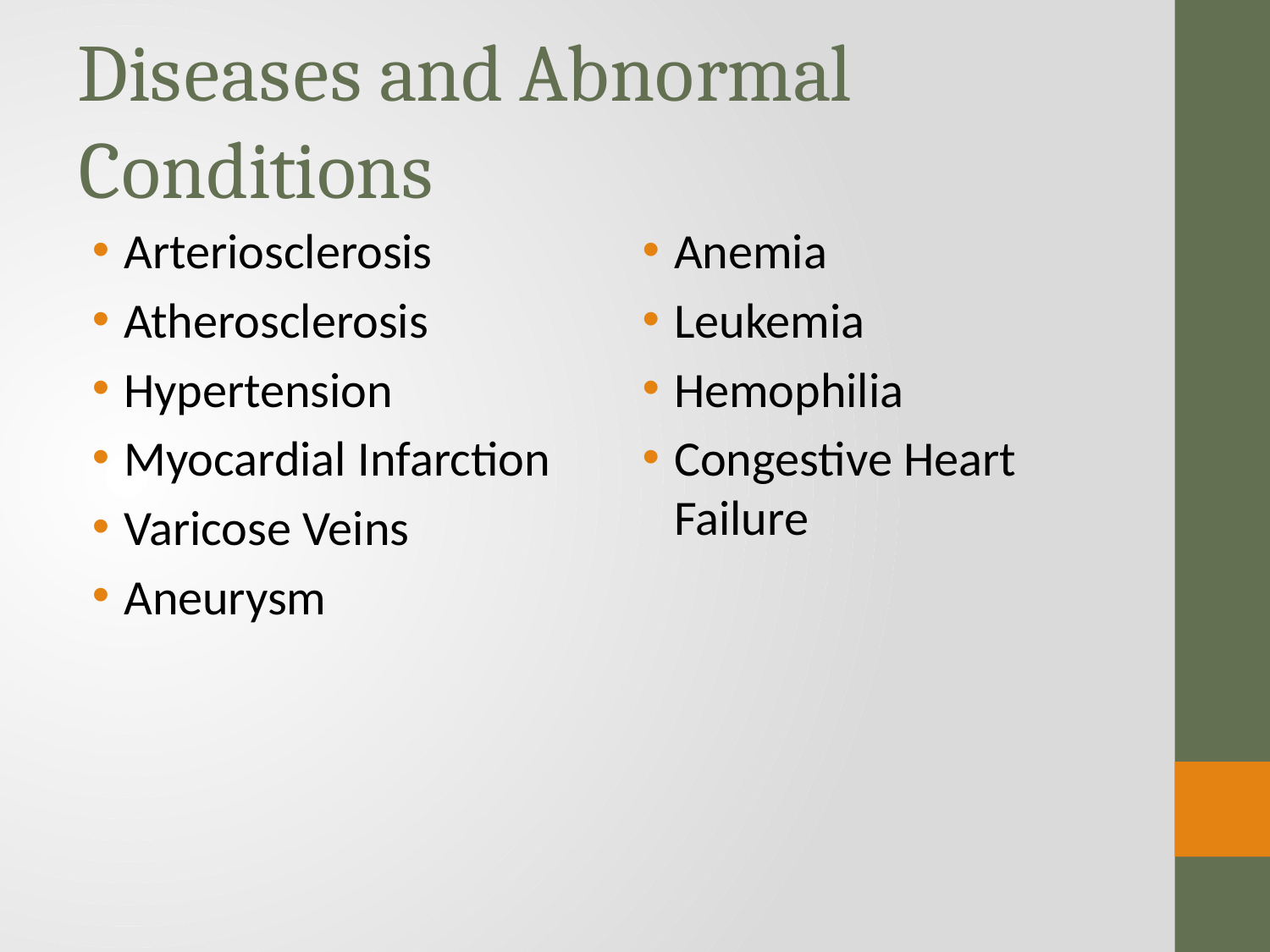

# Diseases and Abnormal Conditions
Arteriosclerosis
Atherosclerosis
Hypertension
Myocardial Infarction
Varicose Veins
Aneurysm

Anemia
Leukemia
Hemophilia
Congestive Heart Failure